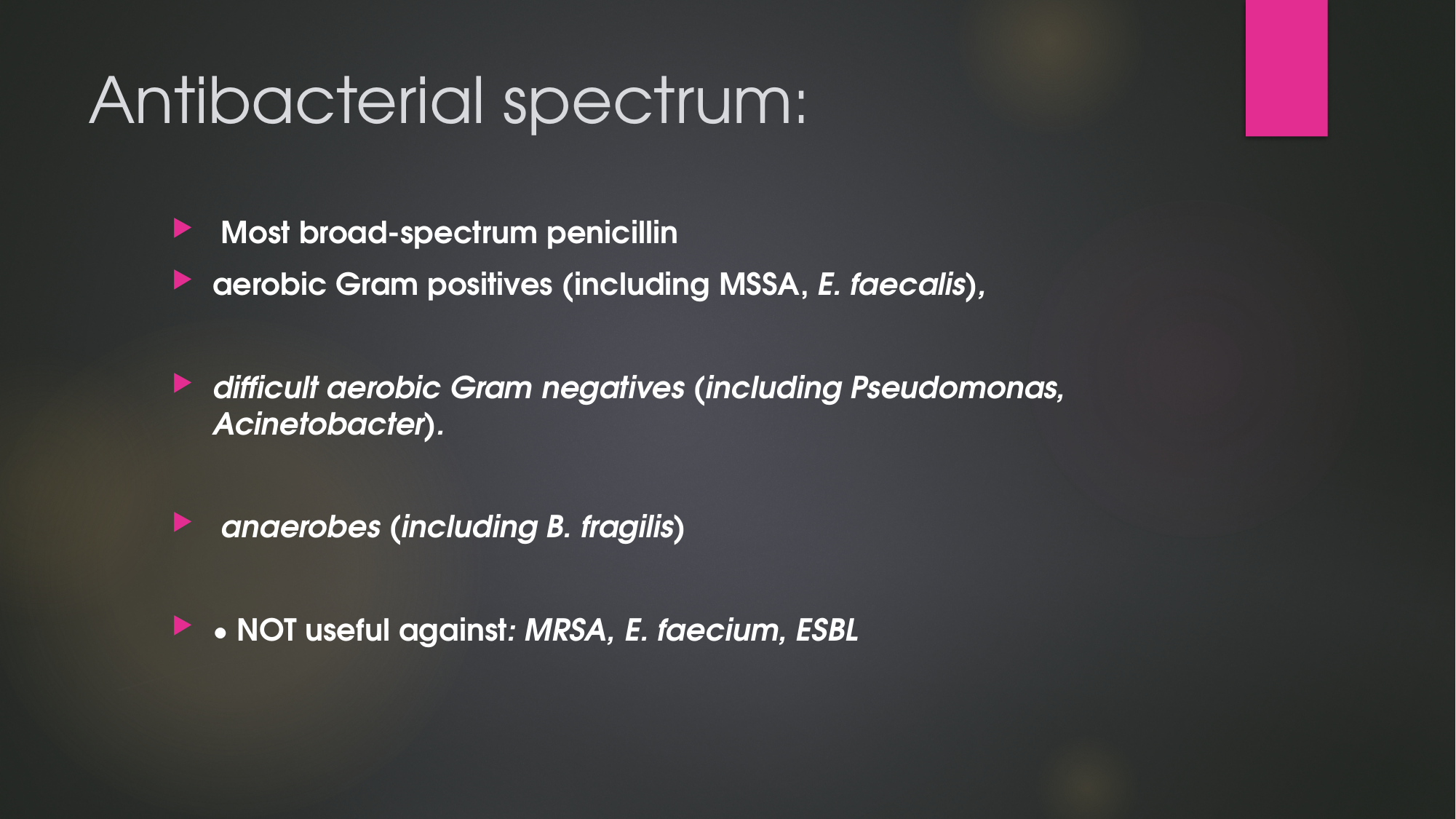

# Antibacterial spectrum:
 Most broad-spectrum penicillin
aerobic Gram positives (including MSSA, E. faecalis),

difficult aerobic Gram negatives (including Pseudomonas, Acinetobacter).

 anaerobes (including B. fragilis)

• NOT useful against: MRSA, E. faecium, ESBL